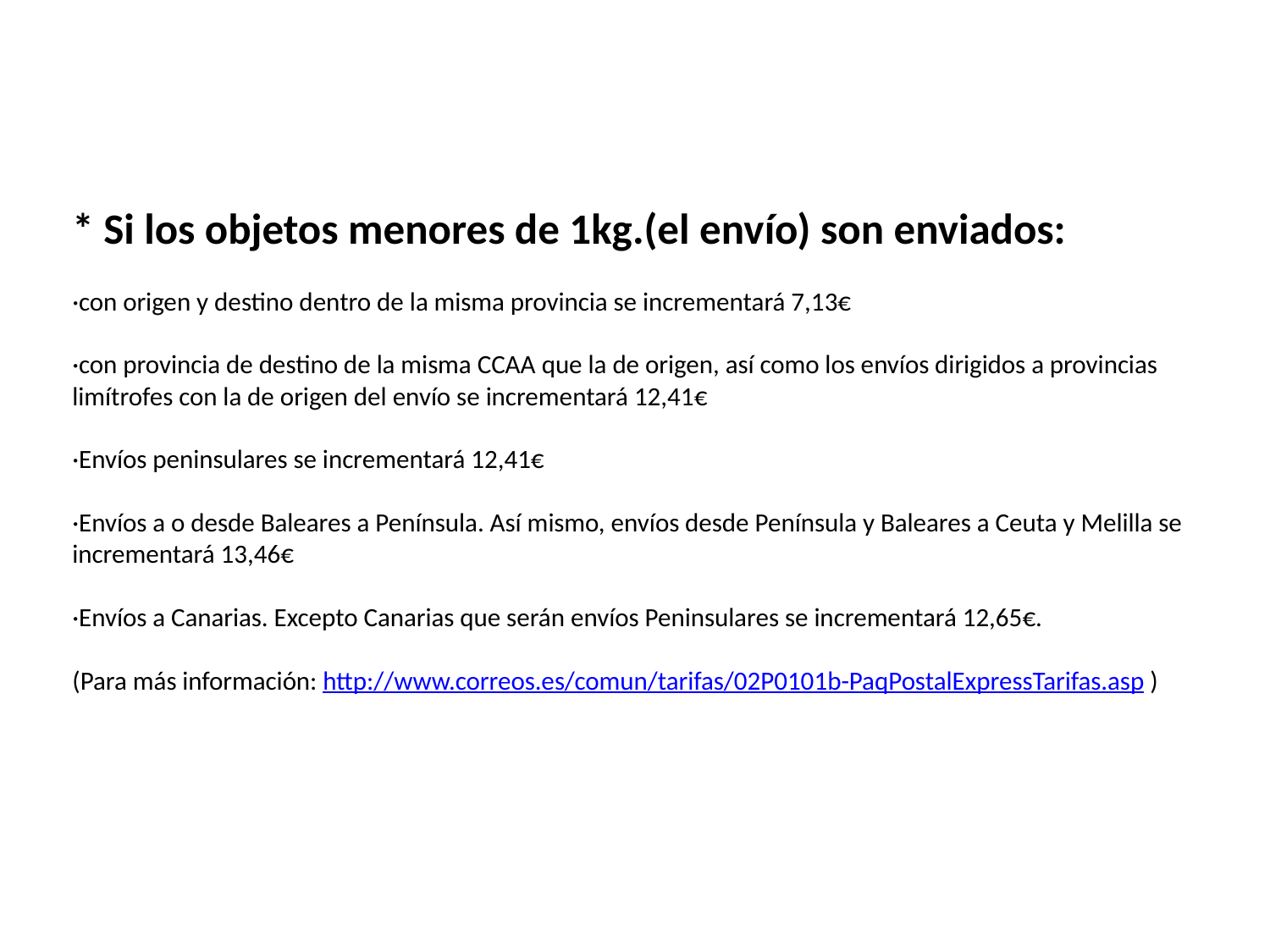

# * Si los objetos menores de 1kg.(el envío) son enviados: ·con origen y destino dentro de la misma provincia se incrementará 7,13€ ·con provincia de destino de la misma CCAA que la de origen, así como los envíos dirigidos a provincias limítrofes con la de origen del envío se incrementará 12,41€ ·Envíos peninsulares se incrementará 12,41€ ·Envíos a o desde Baleares a Península. Así mismo, envíos desde Península y Baleares a Ceuta y Melilla se incrementará 13,46€ ·Envíos a Canarias. Excepto Canarias que serán envíos Peninsulares se incrementará 12,65€. (Para más información: http://www.correos.es/comun/tarifas/02P0101b-PaqPostalExpressTarifas.asp )